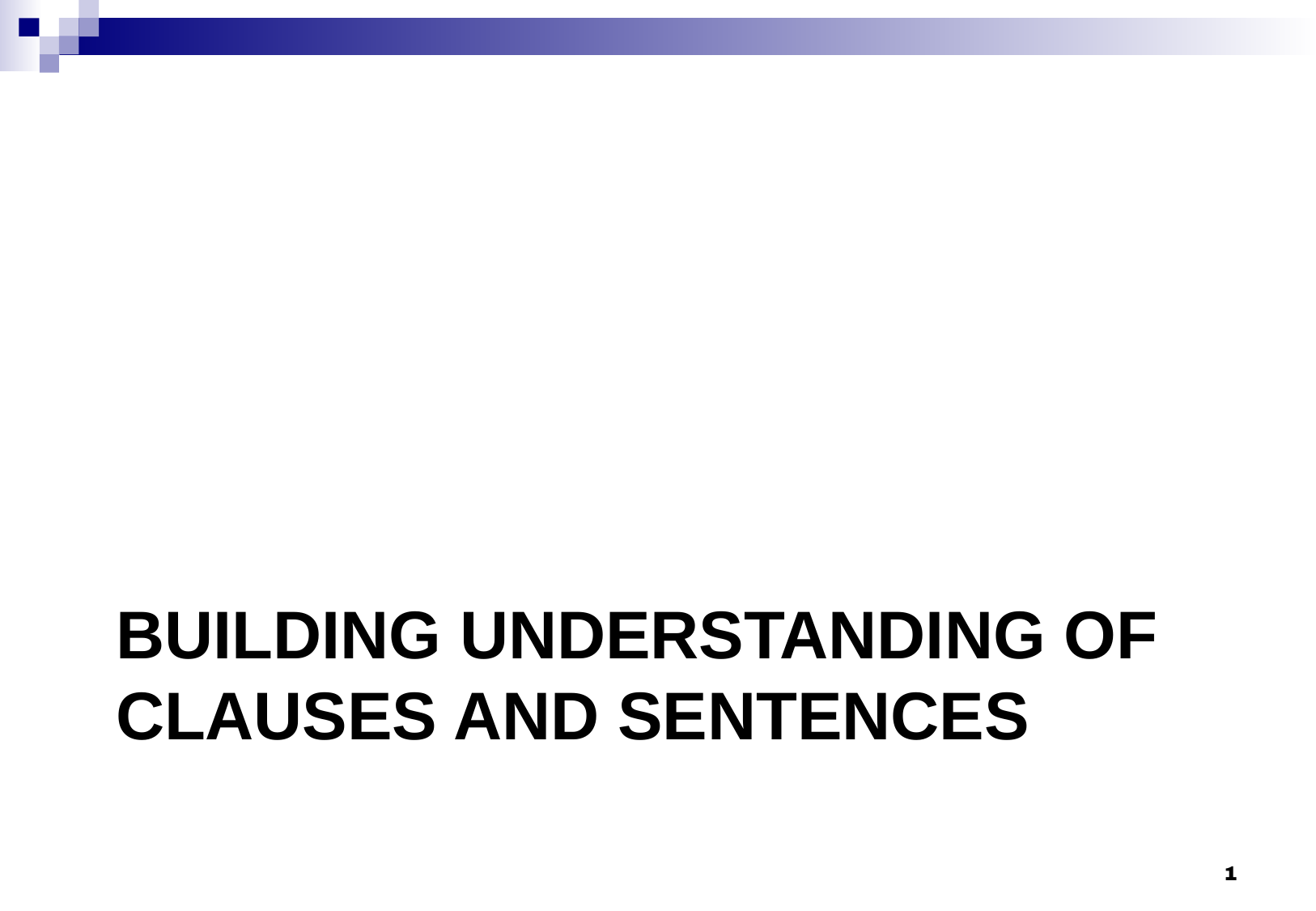

# BUILDING understanding OF CLAUSES and sentences
1